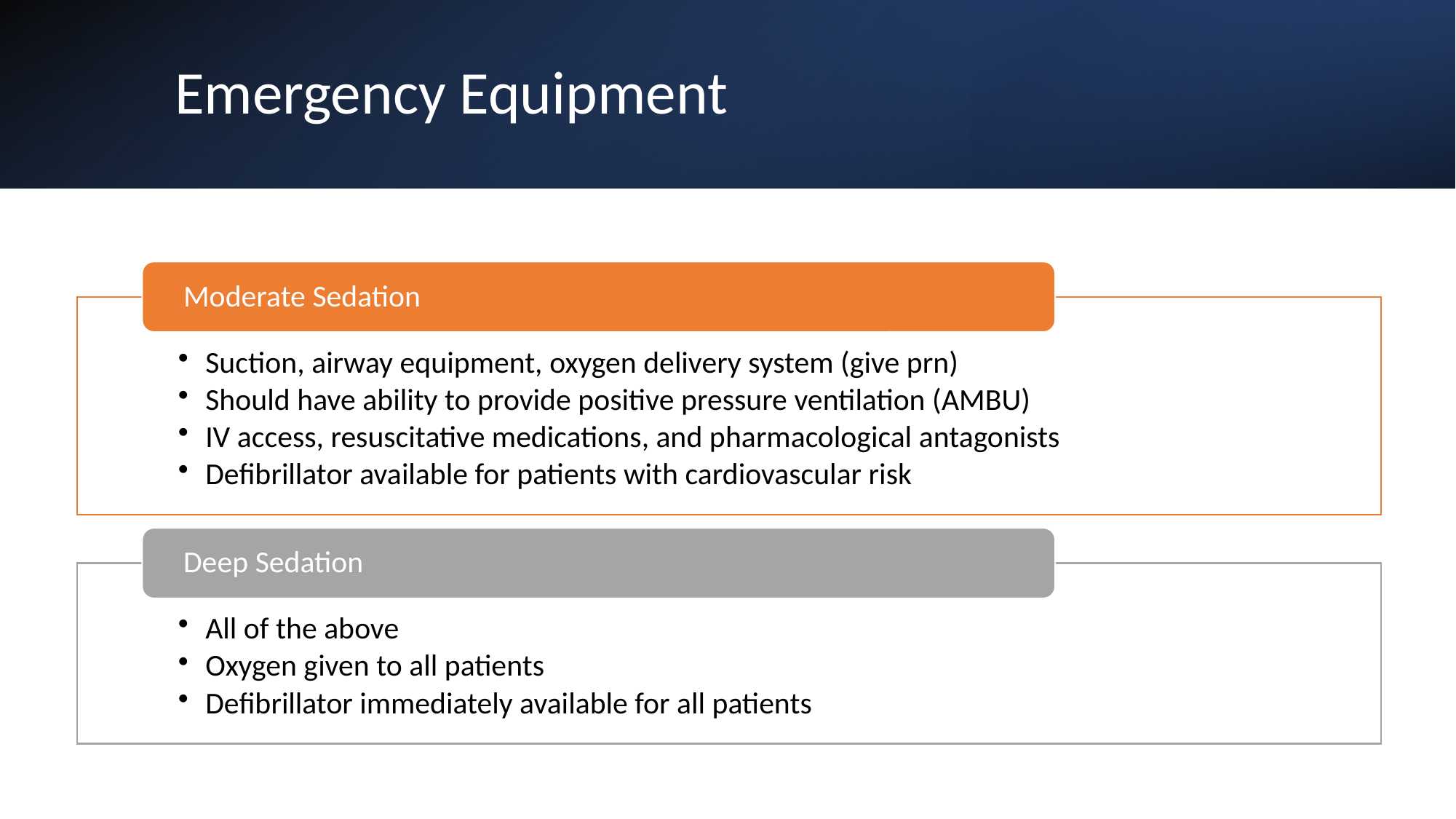

# Emergency Equipment
Suction, airway equipment, oxygen delivery system (give prn)
Should have ability to provide positive pressure ventilation (AMBU)
IV access, resuscitative medications, and pharmacological antagonists
Defibrillator available for patients with cardiovascular risk
Moderate Sedation
All of the above
Oxygen given to all patients
Defibrillator immediately available for all patients
Deep Sedation